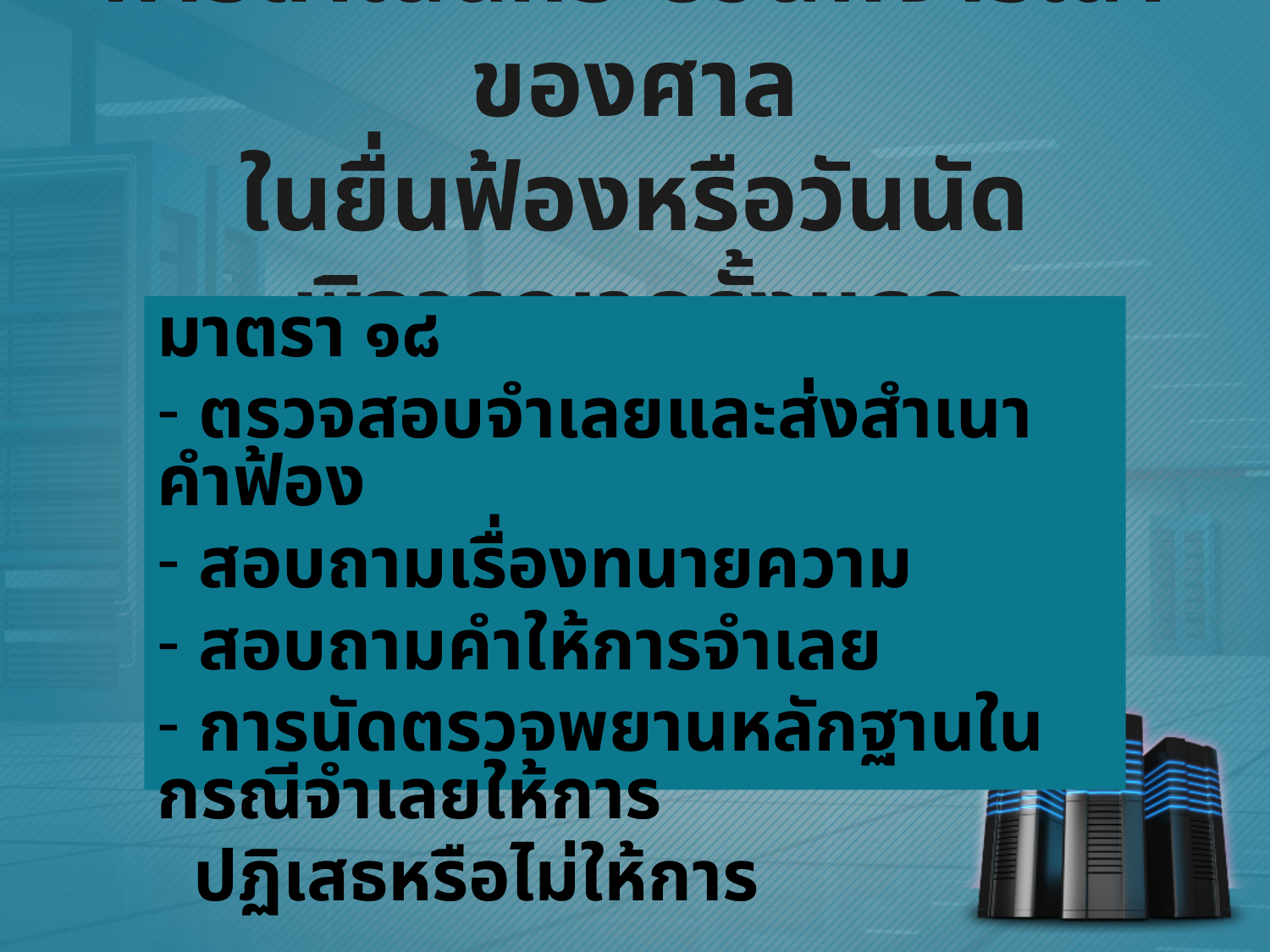

# การดำเนินกระบวนพิจารณาของศาล ในยื่นฟ้องหรือวันนัดพิจารณาครั้งแรก
มาตรา ๑๘
 ตรวจสอบจำเลยและส่งสำเนาคำฟ้อง
 สอบถามเรื่องทนายความ
 สอบถามคำให้การจำเลย
 การนัดตรวจพยานหลักฐานในกรณีจำเลยให้การ
  ปฏิเสธหรือไม่ให้การ